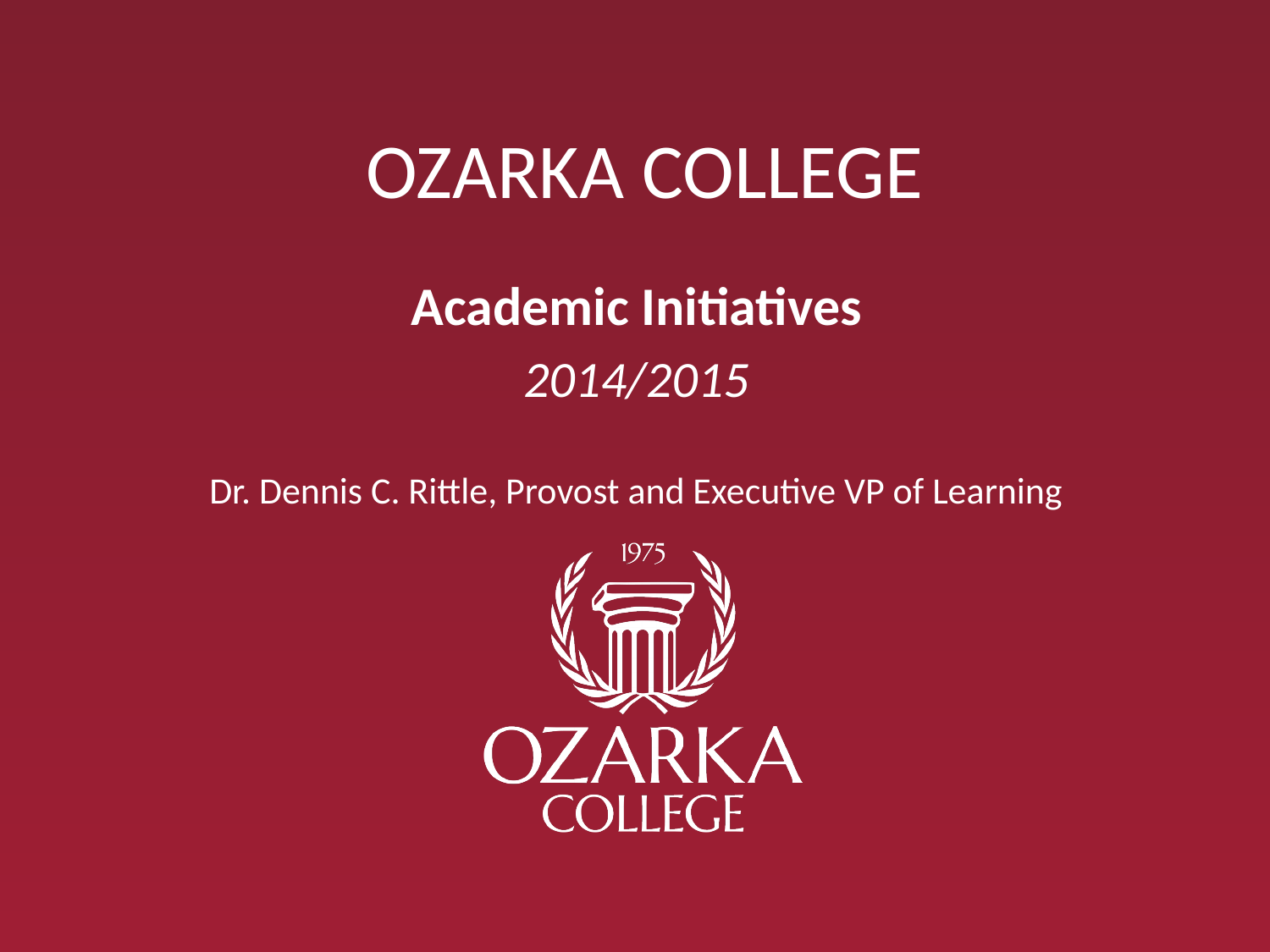

# Ozarka College
Academic Initiatives
2014/2015

Dr. Dennis C. Rittle, Provost and Executive VP of Learning